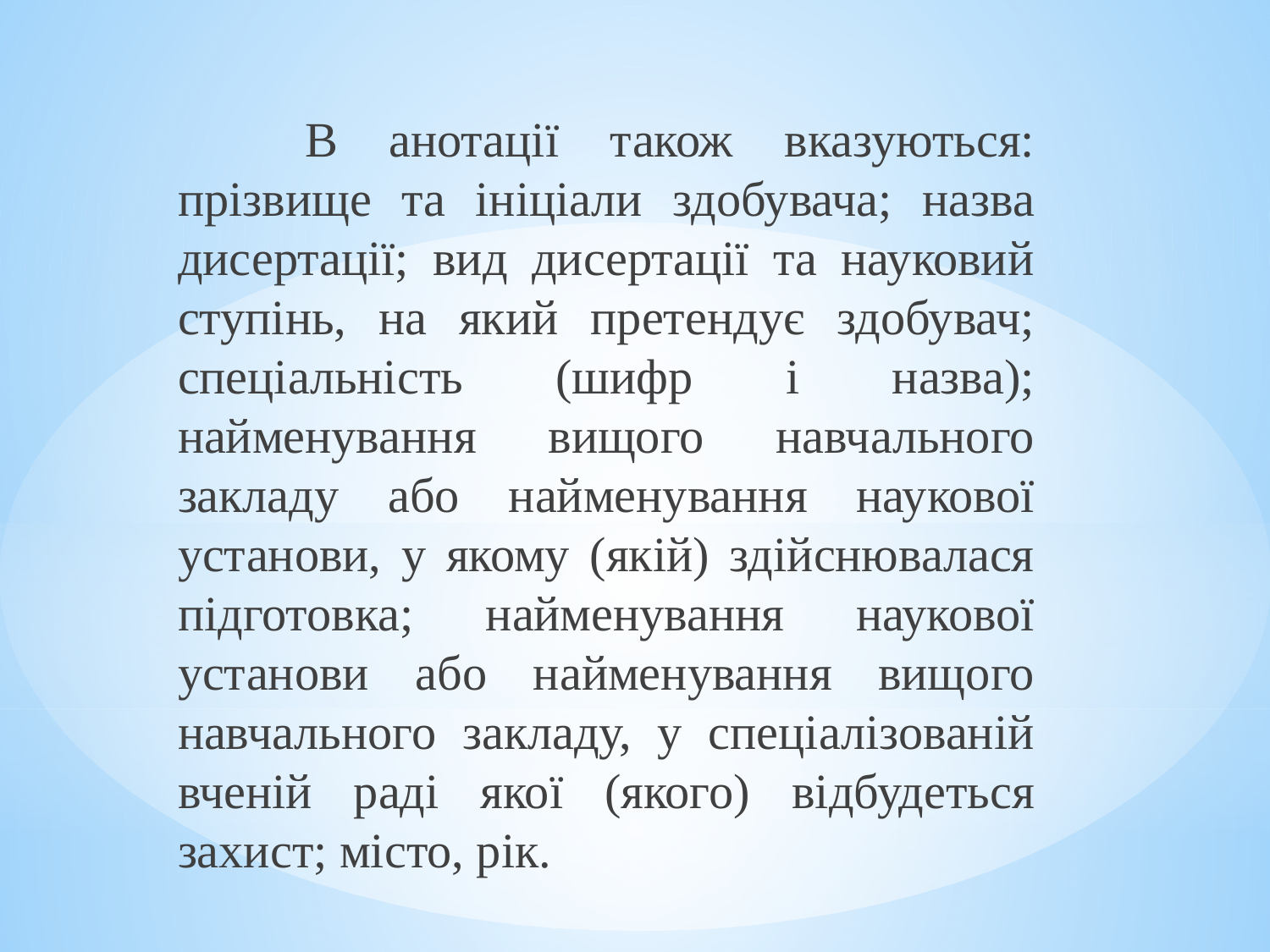

В анотації також вказуються: прізвище та ініціали здобувача; назва дисертації; вид дисертації та науковий ступінь, на який претендує здобувач; спеціальність (шифр і назва); найменування вищого навчального закладу або найменування наукової установи, у якому (якій) здійснювалася підготовка; найменування наукової установи або найменування вищого навчального закладу, у спеціалізованій вченій раді якої (якого) відбудеться захист; місто, рік.